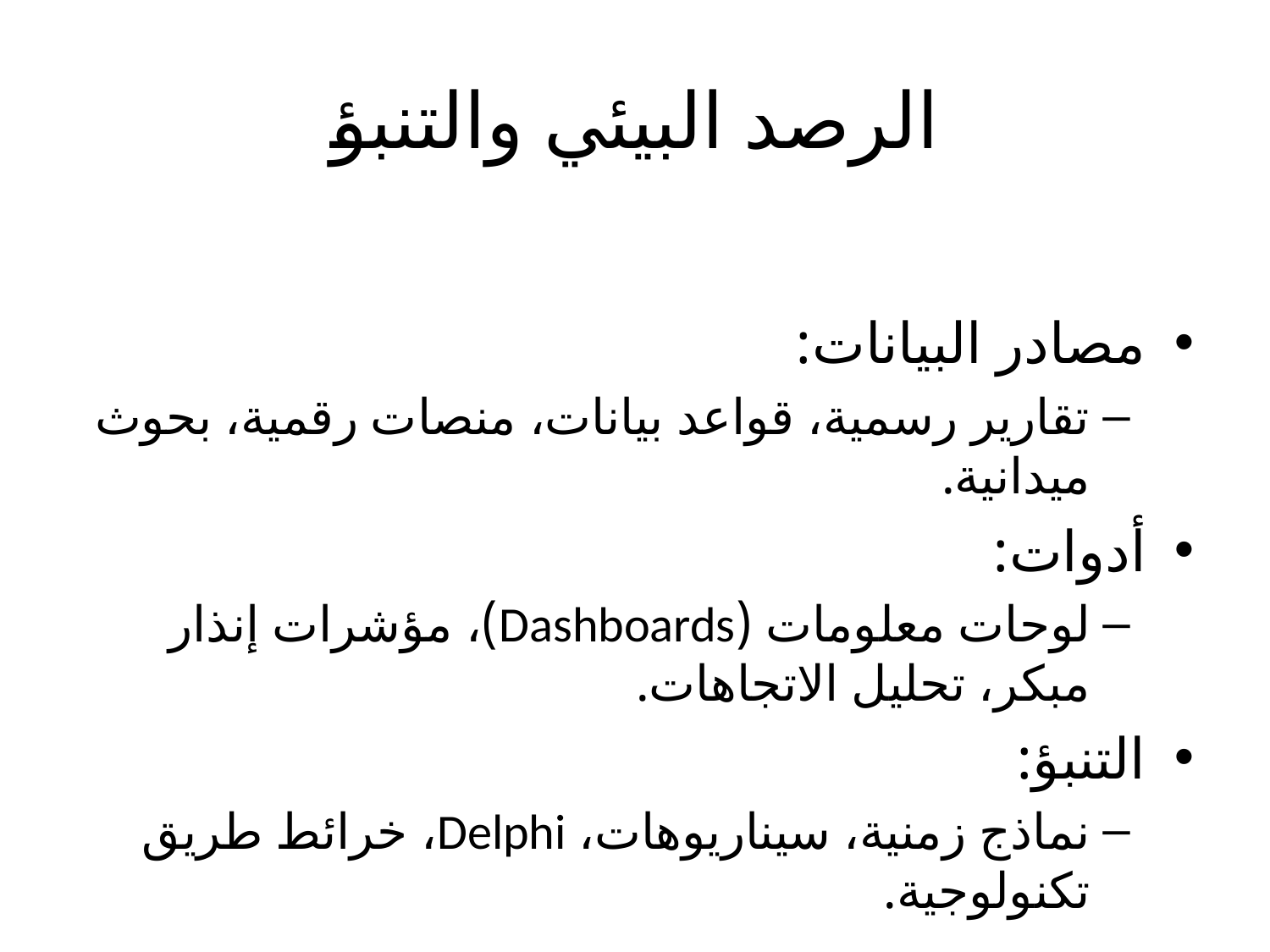

# الرصد البيئي والتنبؤ

مصادر البيانات:
تقارير رسمية، قواعد بيانات، منصات رقمية، بحوث ميدانية.
أدوات:
لوحات معلومات (Dashboards)، مؤشرات إنذار مبكر، تحليل الاتجاهات.
التنبؤ:
نماذج زمنية، سيناريوهات، Delphi، خرائط طريق تكنولوجية.